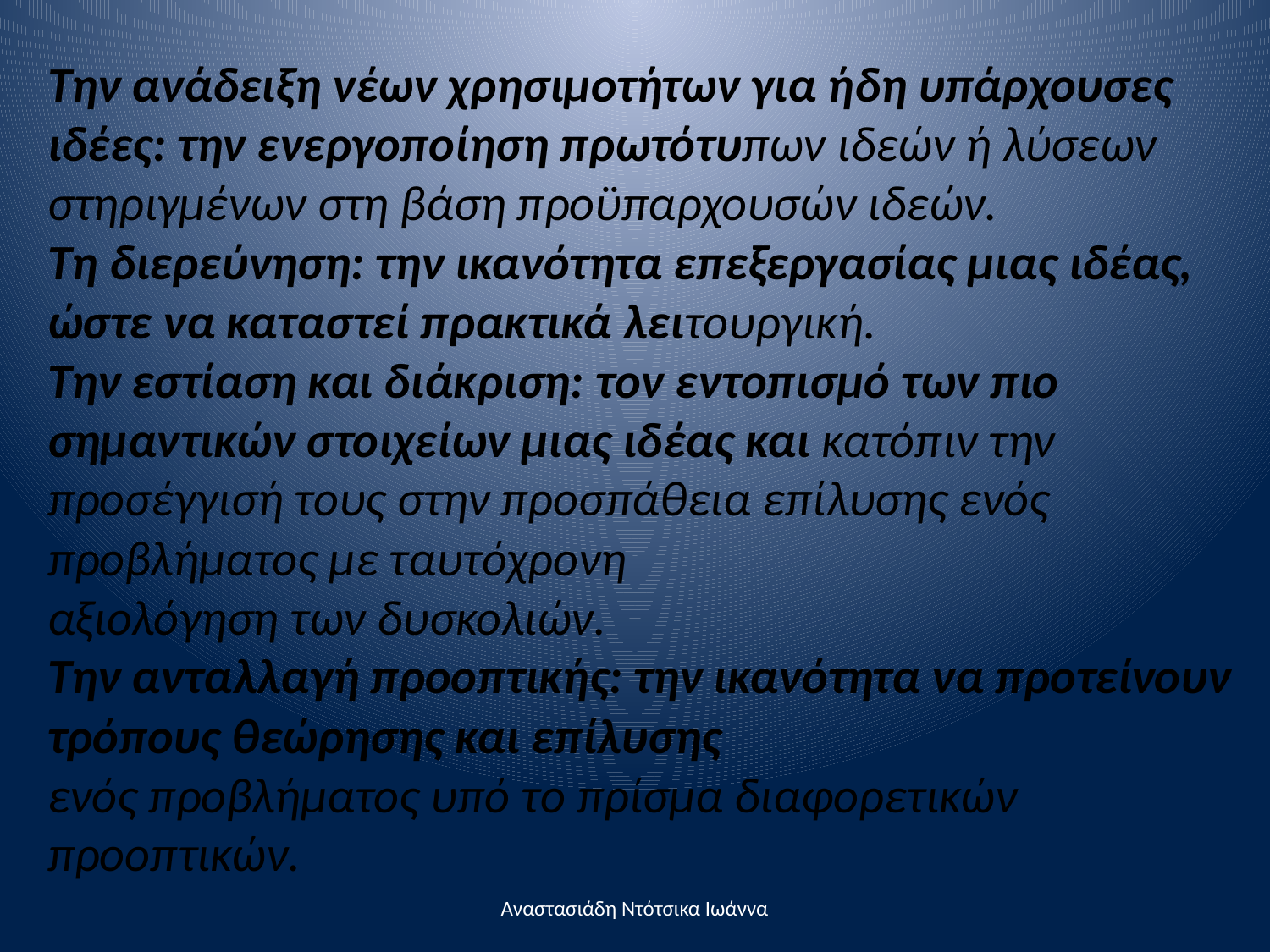

Την ανάδειξη νέων χρησιμοτήτων για ήδη υπάρχουσες ιδέες: την ενεργοποίηση πρωτότυπων ιδεών ή λύσεων στηριγμένων στη βάση προϋπαρχουσών ιδεών.
Τη διερεύνηση: την ικανότητα επεξεργασίας μιας ιδέας, ώστε να καταστεί πρακτικά λειτουργική.
Την εστίαση και διάκριση: τον εντοπισμό των πιο σημαντικών στοιχείων μιας ιδέας και κατόπιν την προσέγγισή τους στην προσπάθεια επίλυσης ενός προβλήματος με ταυτόχρονη
αξιολόγηση των δυσκολιών.
Την ανταλλαγή προοπτικής: την ικανότητα να προτείνουν τρόπους θεώρησης και επίλυσης
ενός προβλήματος υπό το πρίσμα διαφορετικών προοπτικών.
Αναστασιάδη Ντότσικα Ιωάννα